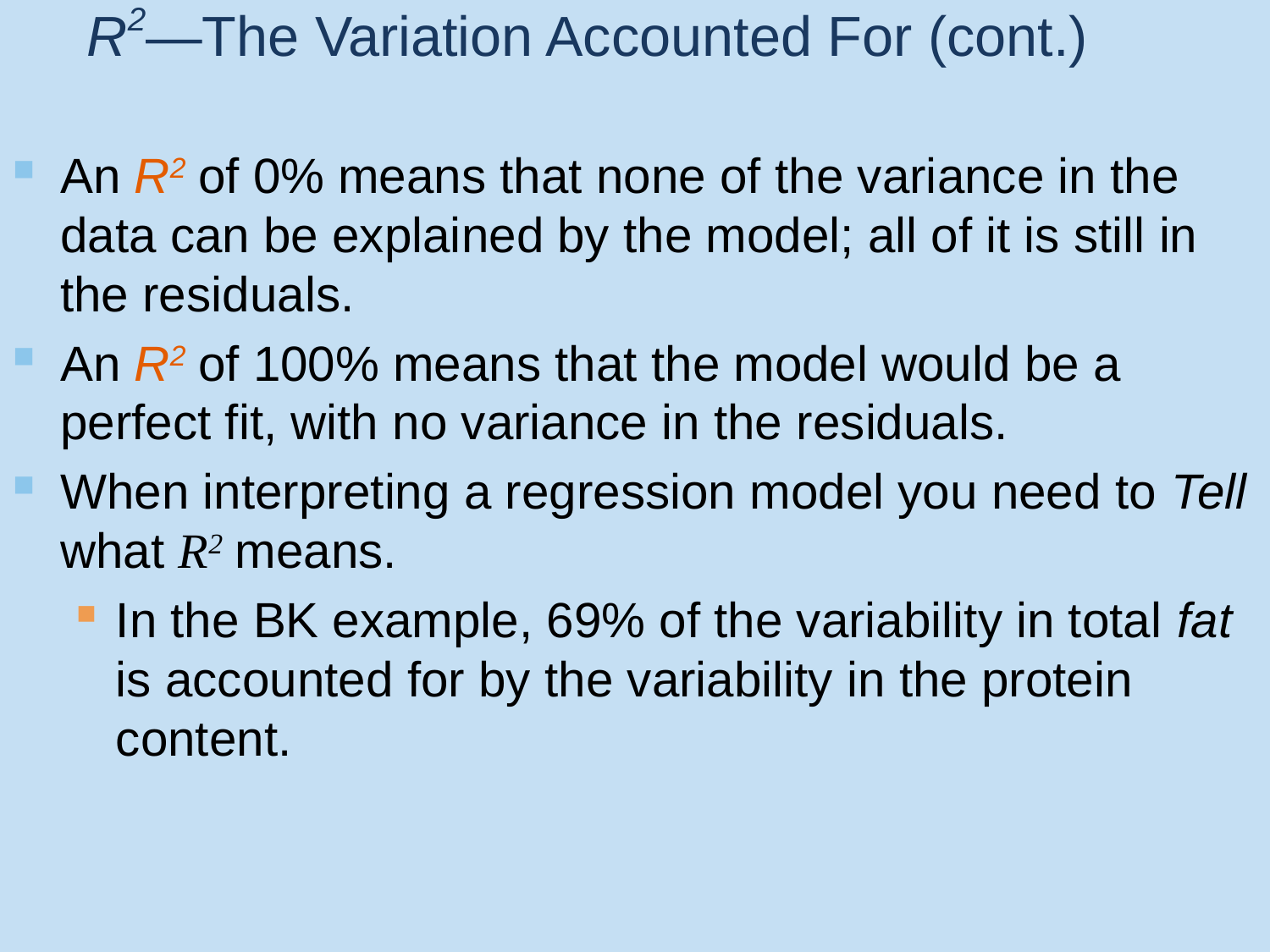

# R2—The Variation Accounted For (cont.)
An R2 of 0% means that none of the variance in the data can be explained by the model; all of it is still in the residuals.
An R2 of 100% means that the model would be a perfect fit, with no variance in the residuals.
When interpreting a regression model you need to Tell what R2 means.
In the BK example, 69% of the variability in total fat is accounted for by the variability in the protein content.